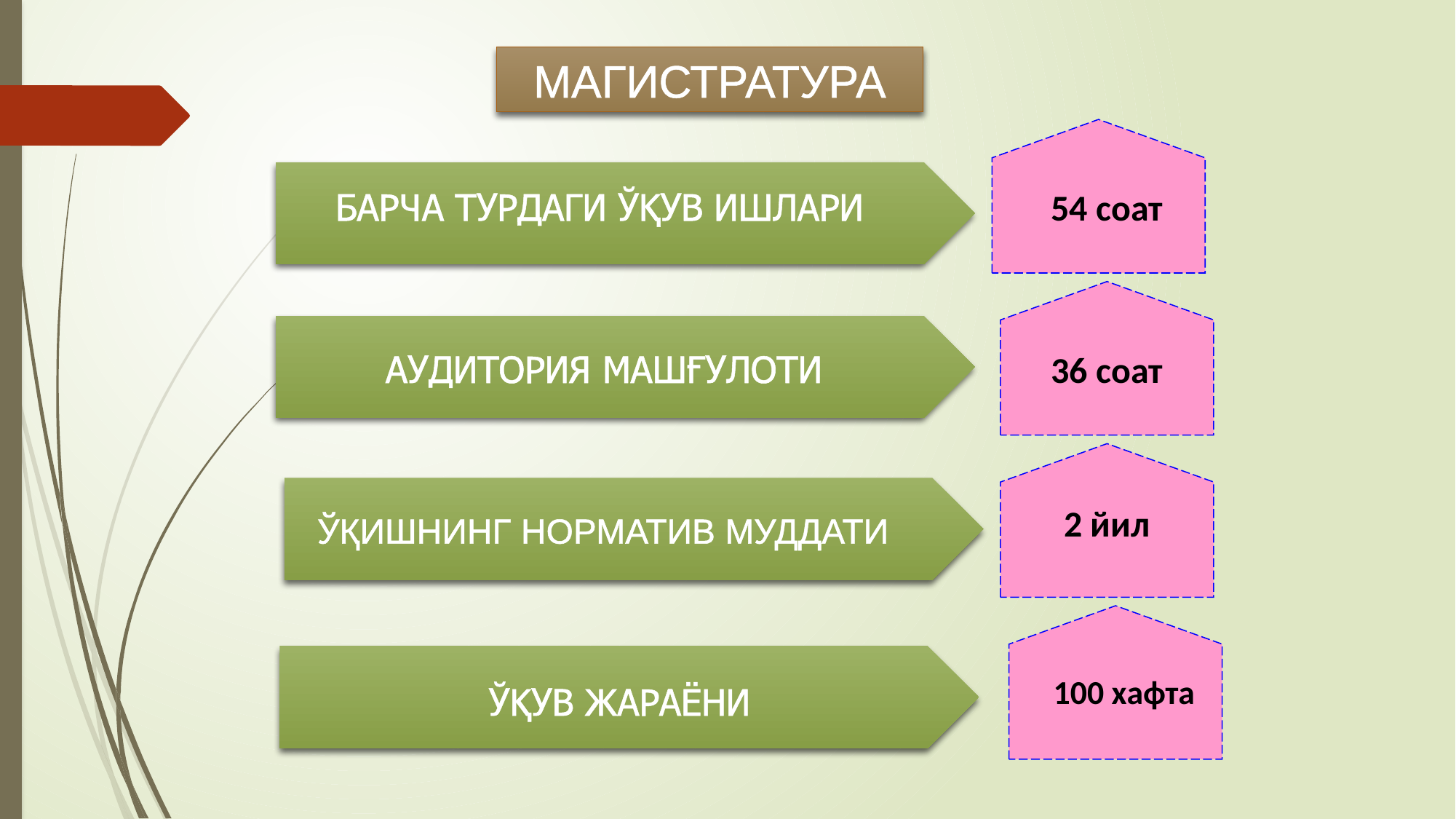

МАГИСТРАТУРА

БАРЧА ТУРДАГИ ЎҚУВ ИШЛАРИ
54 соат

АУДИТОРИЯ МАШҒУЛОТИ
36 соат

2 йил
ЎҚИШНИНГ НОРМАТИВ МУДДАТИ

100 хафта
ЎҚУВ ЖАРАЁНИ